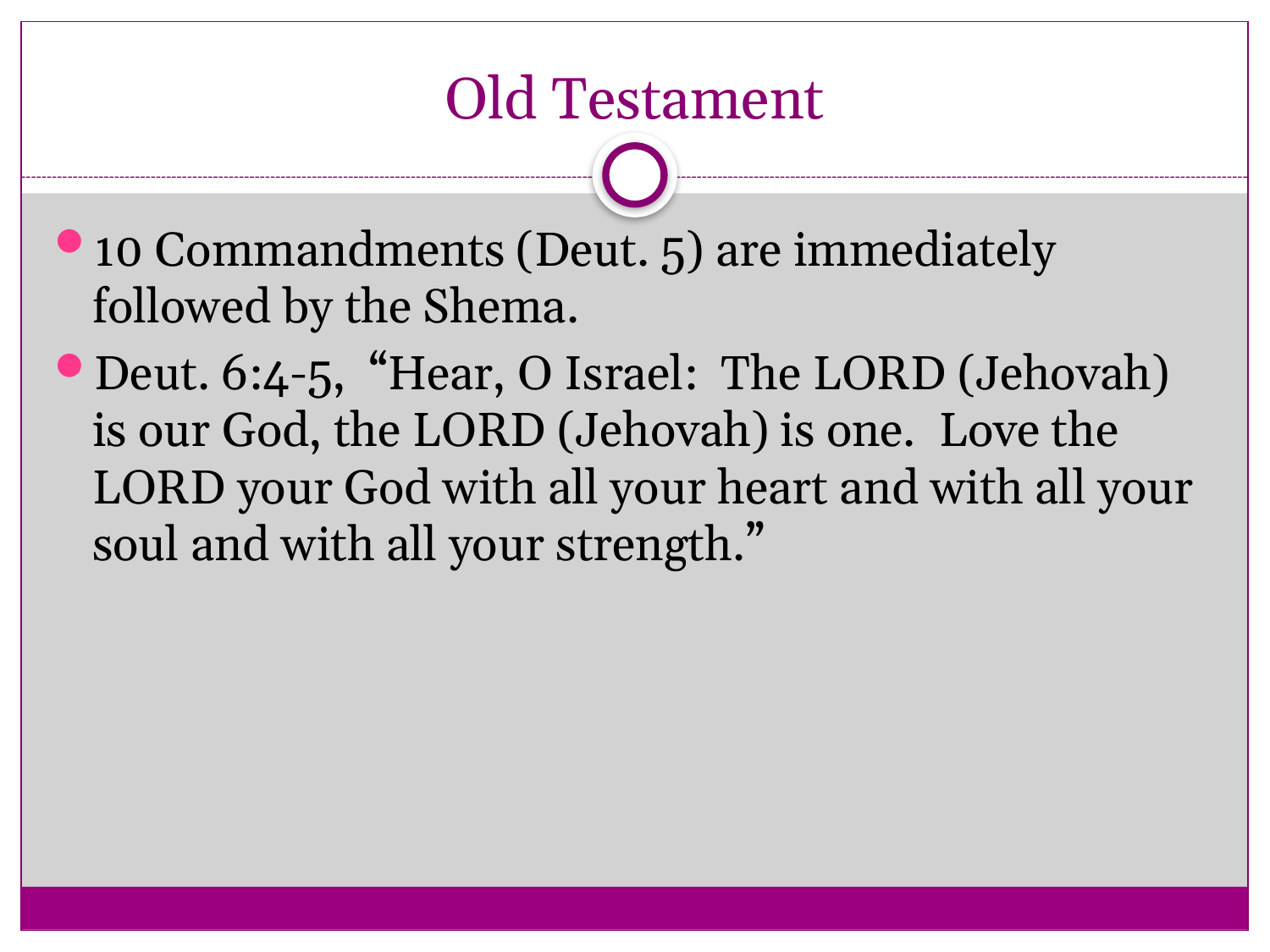

# Old Testament
10 Commandments (Deut. 5) are immediately followed by the Shema.
Deut. 6:4-5,  “Hear, O Israel:  The LORD (Jehovah) is our God, the LORD (Jehovah) is one.  Love the LORD your God with all your heart and with all your soul and with all your strength.”